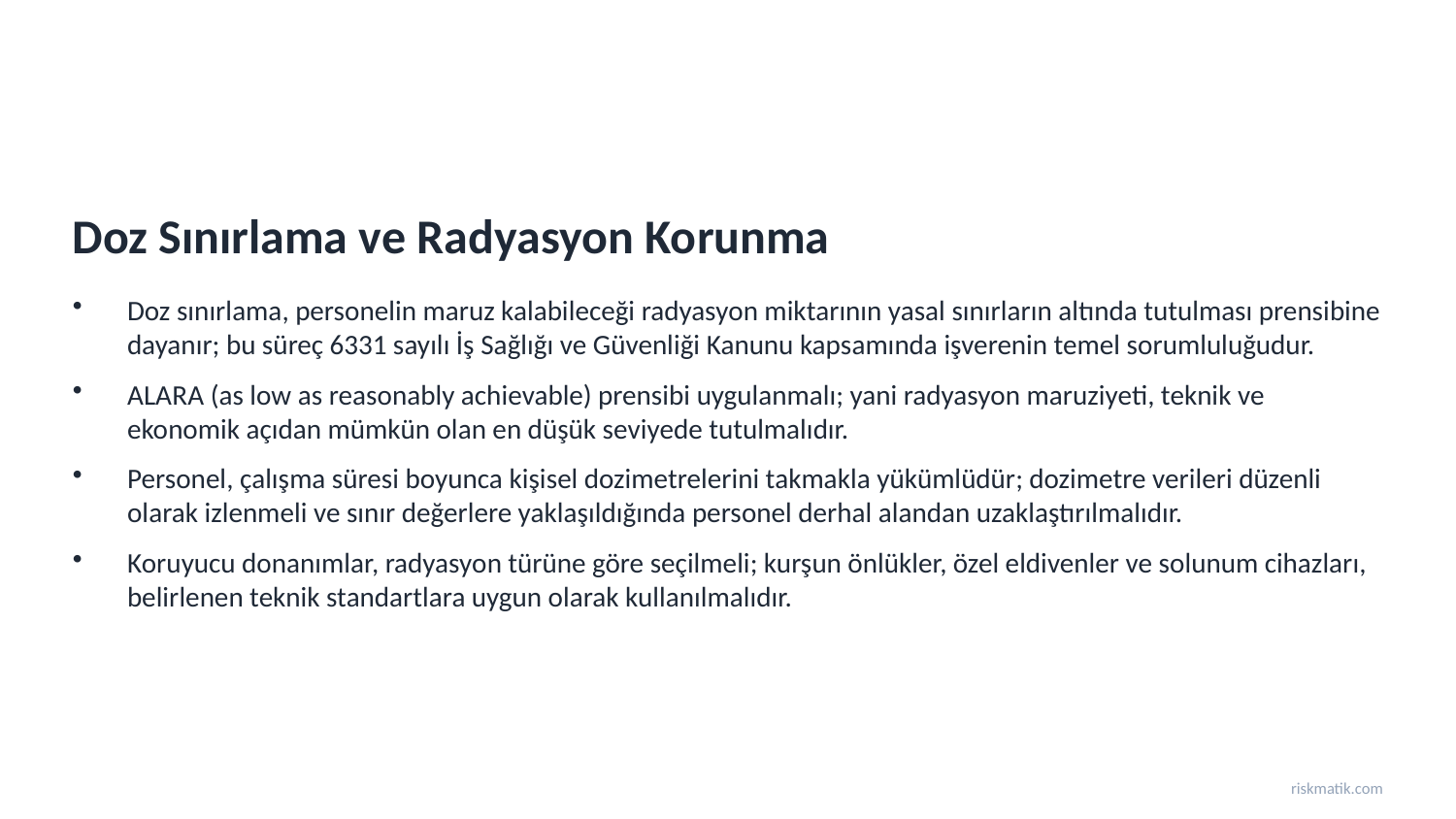

Doz Sınırlama ve Radyasyon Korunma
Doz sınırlama, personelin maruz kalabileceği radyasyon miktarının yasal sınırların altında tutulması prensibine dayanır; bu süreç 6331 sayılı İş Sağlığı ve Güvenliği Kanunu kapsamında işverenin temel sorumluluğudur.
ALARA (as low as reasonably achievable) prensibi uygulanmalı; yani radyasyon maruziyeti, teknik ve ekonomik açıdan mümkün olan en düşük seviyede tutulmalıdır.
Personel, çalışma süresi boyunca kişisel dozimetrelerini takmakla yükümlüdür; dozimetre verileri düzenli olarak izlenmeli ve sınır değerlere yaklaşıldığında personel derhal alandan uzaklaştırılmalıdır.
Koruyucu donanımlar, radyasyon türüne göre seçilmeli; kurşun önlükler, özel eldivenler ve solunum cihazları, belirlenen teknik standartlara uygun olarak kullanılmalıdır.
riskmatik.com